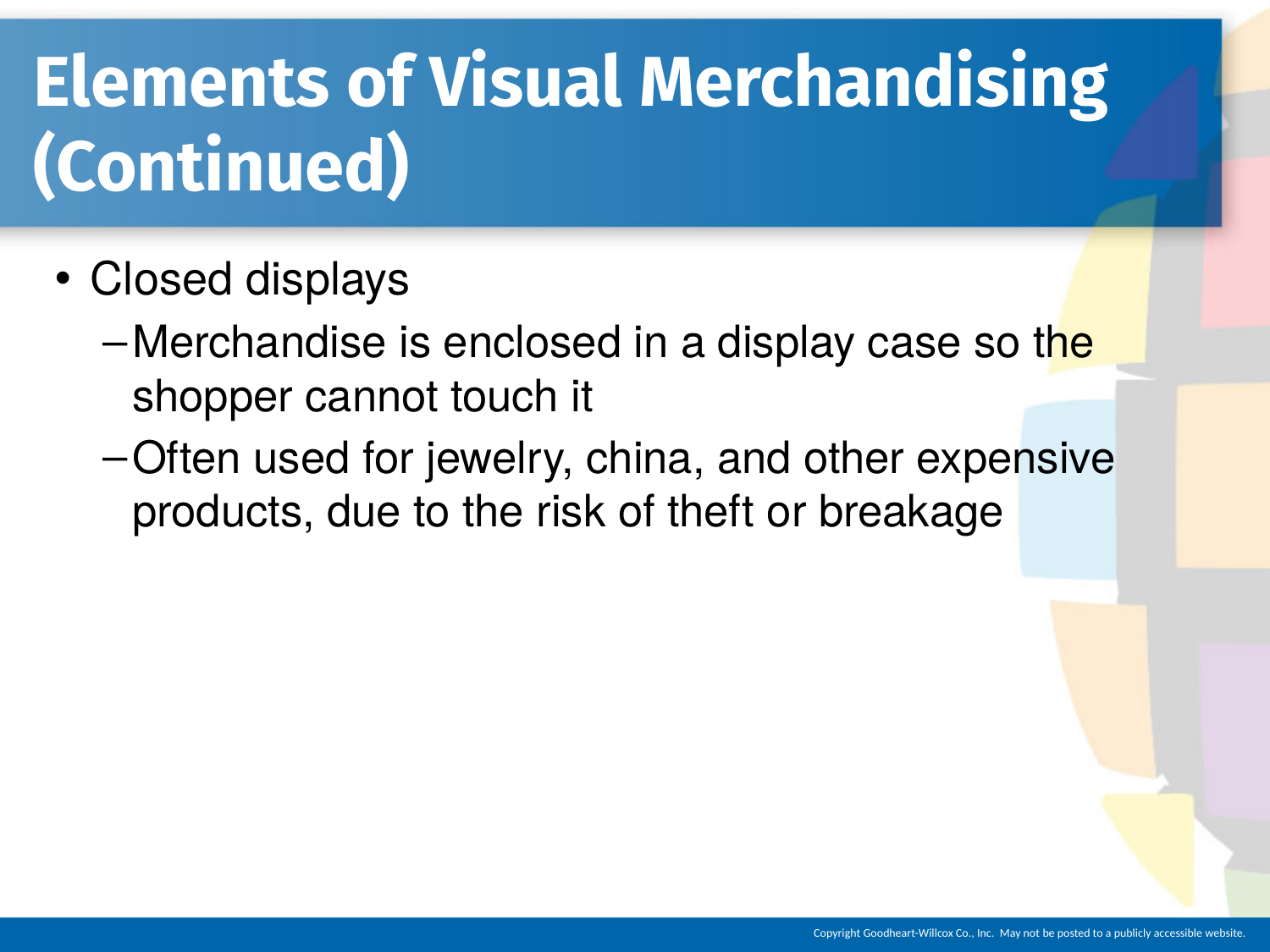

# Elements of Visual Merchandising (Continued)
Closed displays
Merchandise is enclosed in a display case so the shopper cannot touch it
Often used for jewelry, china, and other expensive products, due to the risk of theft or breakage